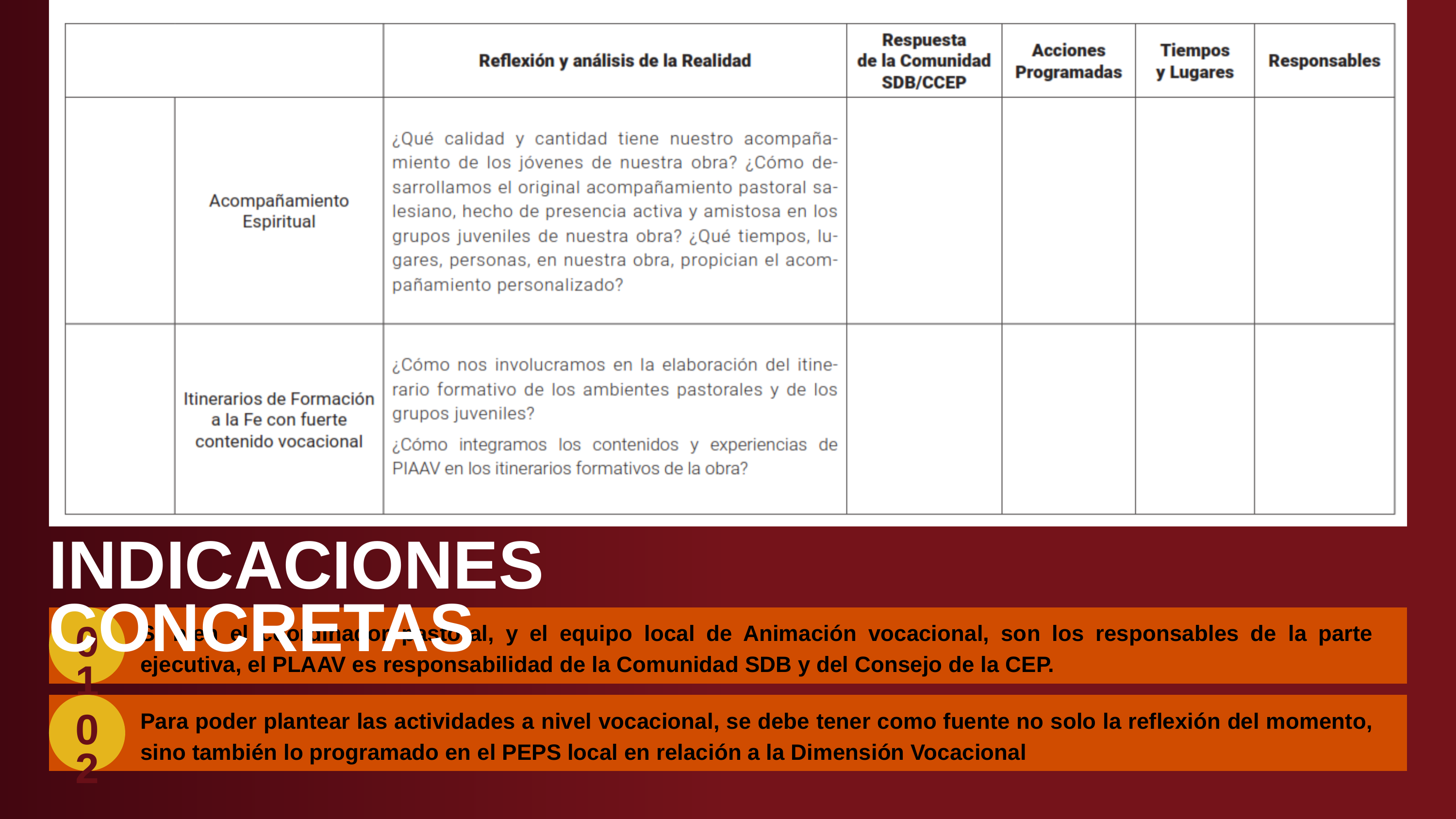

INDICACIONES CONCRETAS

01
Si bien el coordinador pastoral, y el equipo local de Animación vocacional, son los responsables de la parte ejecutiva, el PLAAV es responsabilidad de la Comunidad SDB y del Consejo de la CEP.

02
Para poder plantear las actividades a nivel vocacional, se debe tener como fuente no solo la reflexión del momento, sino también lo programado en el PEPS local en relación a la Dimensión Vocacional